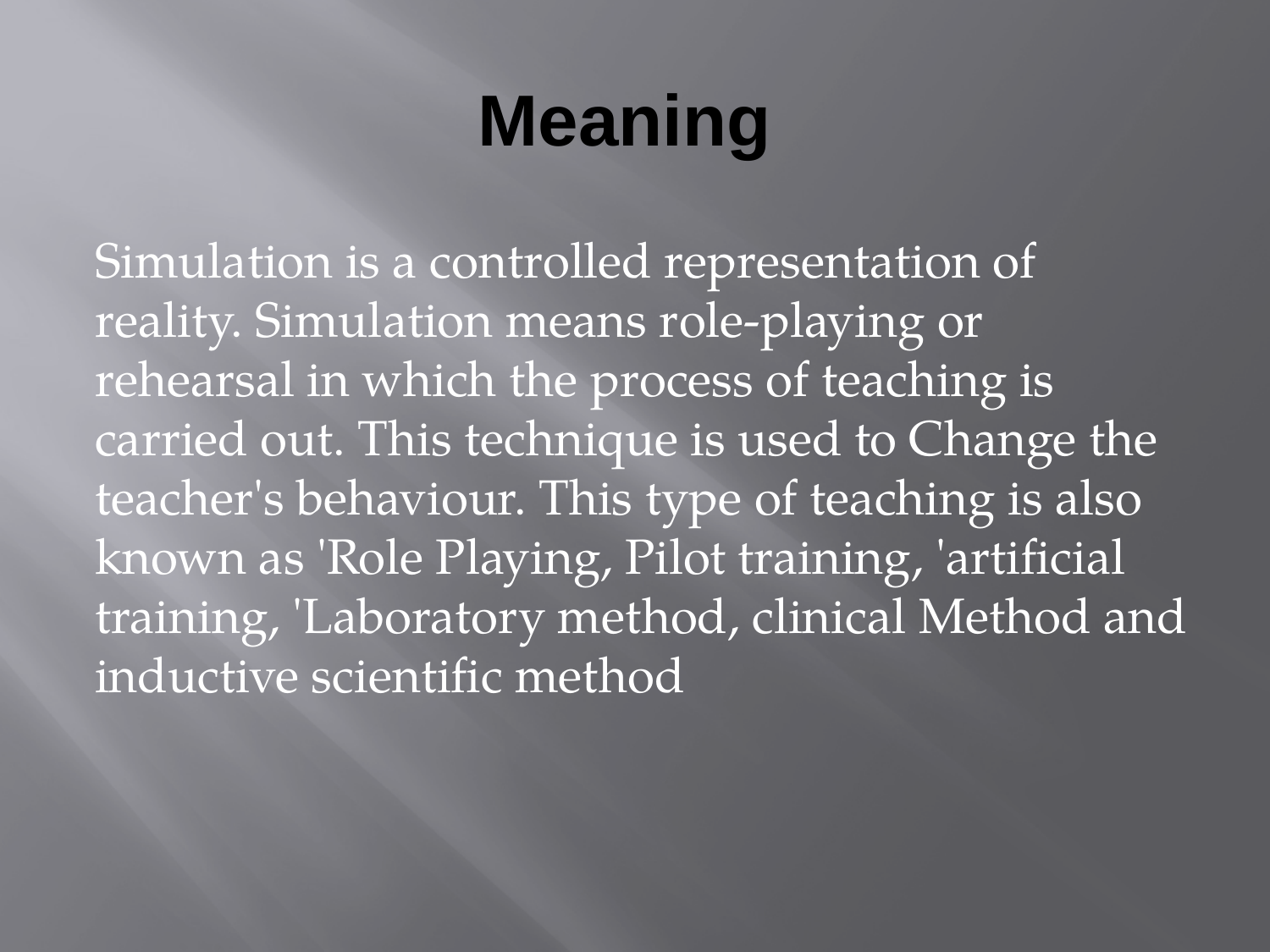

# Meaning
Simulation is a controlled representation of reality. Simulation means role-playing or rehearsal in which the process of teaching is carried out. This technique is used to Change the teacher's behaviour. This type of teaching is also known as 'Role Playing, Pilot training, 'artificial training, 'Laboratory method, clinical Method and inductive scientific method